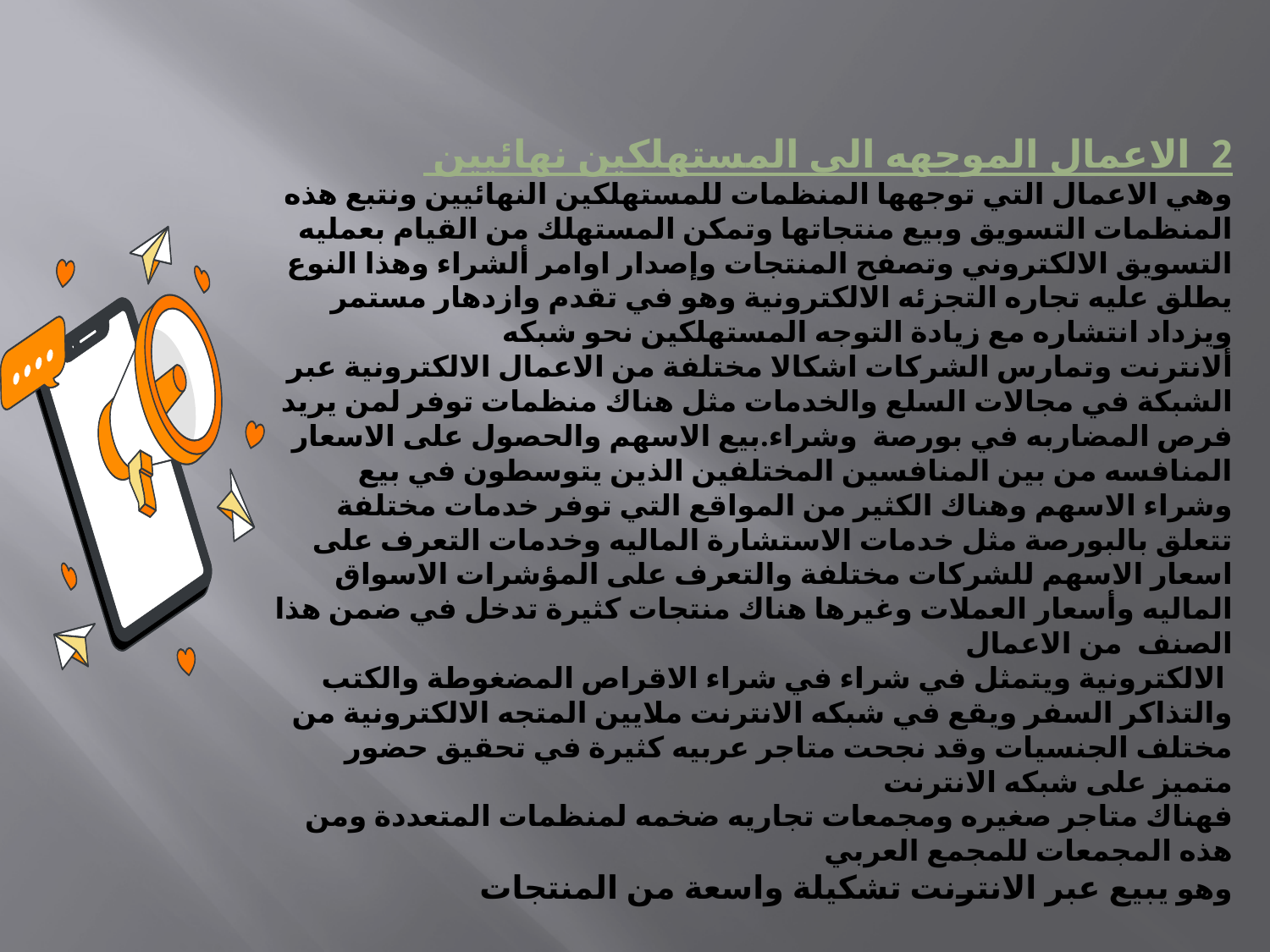

2  الاعمال الموجهه الى المستهلكين نهائيين
وهي الاعمال التي توجهها المنظمات للمستهلكين النهائيين ونتبع هذه المنظمات التسويق وبيع منتجاتها وتمكن المستهلك من القيام بعمليه التسويق الالكتروني وتصفح المنتجات وإصدار اوامر ألشراء وهذا النوع يطلق عليه تجاره التجزئه الالكترونية وهو في تقدم وازدهار مستمر ويزداد انتشاره مع زيادة التوجه المستهلكين نحو شبكه
ألانترنت وتمارس الشركات اشكالا مختلفة من الاعمال الالكترونية عبر الشبكة في مجالات السلع والخدمات مثل هناك منظمات توفر لمن يريد فرص المضاربه في بورصة  وشراء.بيع الاسهم والحصول على الاسعار المنافسه من بين المنافسين المختلفين الذين يتوسطون في بيع وشراء الاسهم وهناك الكثير من المواقع التي توفر خدمات مختلفة تتعلق بالبورصة مثل خدمات الاستشارة الماليه وخدمات التعرف على اسعار الاسهم للشركات مختلفة والتعرف على المؤشرات الاسواق الماليه وأسعار العملات وغيرها هناك منتجات كثيرة تدخل في ضمن هذا الصنف  من الاعمال
 الالكترونية ويتمثل في شراء في شراء الاقراص المضغوطة والكتب والتذاكر السفر ويقع في شبكه الانترنت ملايين المتجه الالكترونية من مختلف الجنسيات وقد نجحت متاجر عربيه كثيرة في تحقيق حضور متميز على شبكه الانترنت
فهناك متاجر صغيره ومجمعات تجاريه ضخمه لمنظمات المتعددة ومن هذه المجمعات للمجمع العربي
وهو يبيع عبر الانترنت تشكيلة واسعة من المنتجات